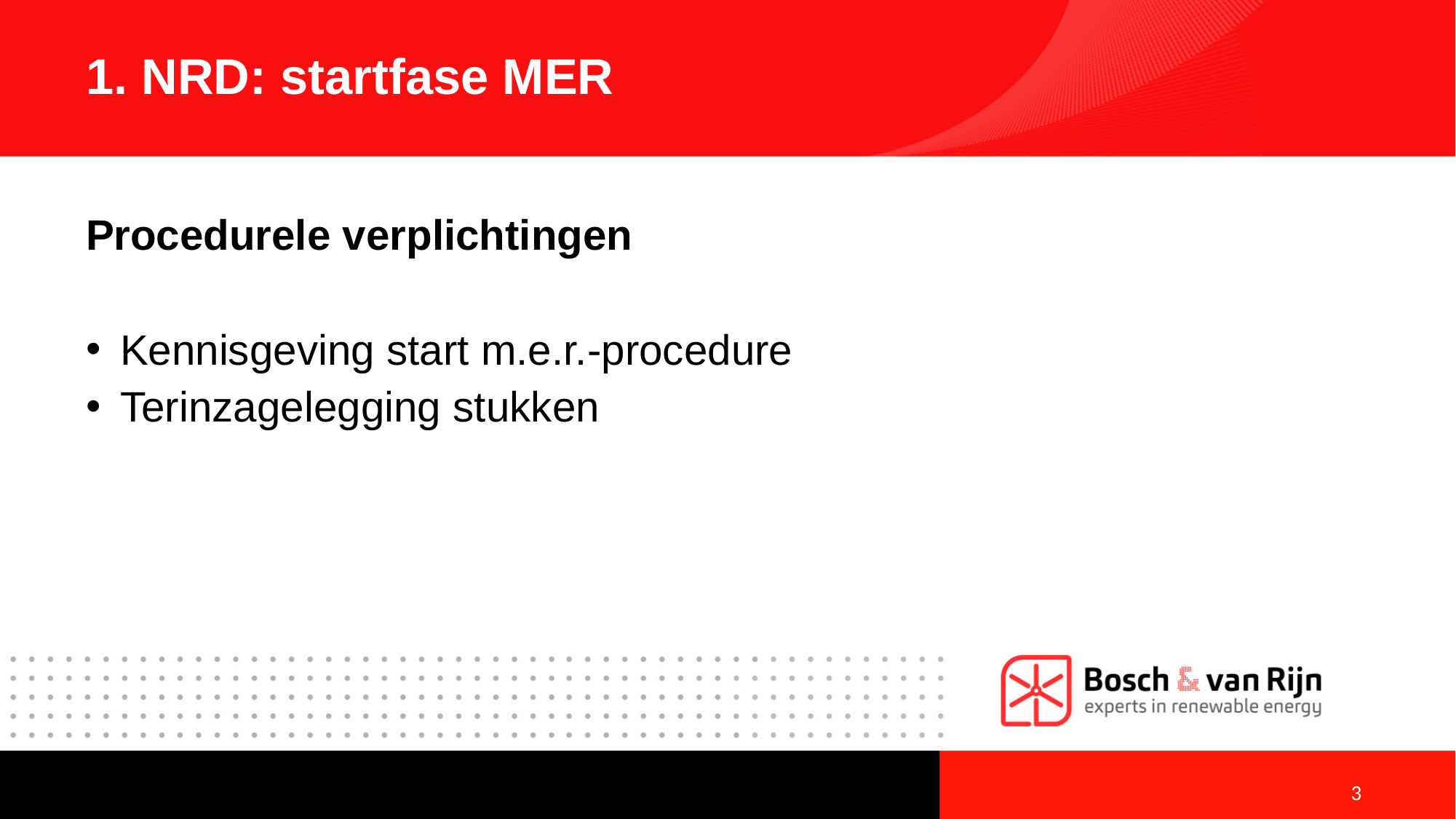

# 1. NRD: startfase MER
Procedurele verplichtingen

Kennisgeving start m.e.r.-procedure
Terinzagelegging stukken